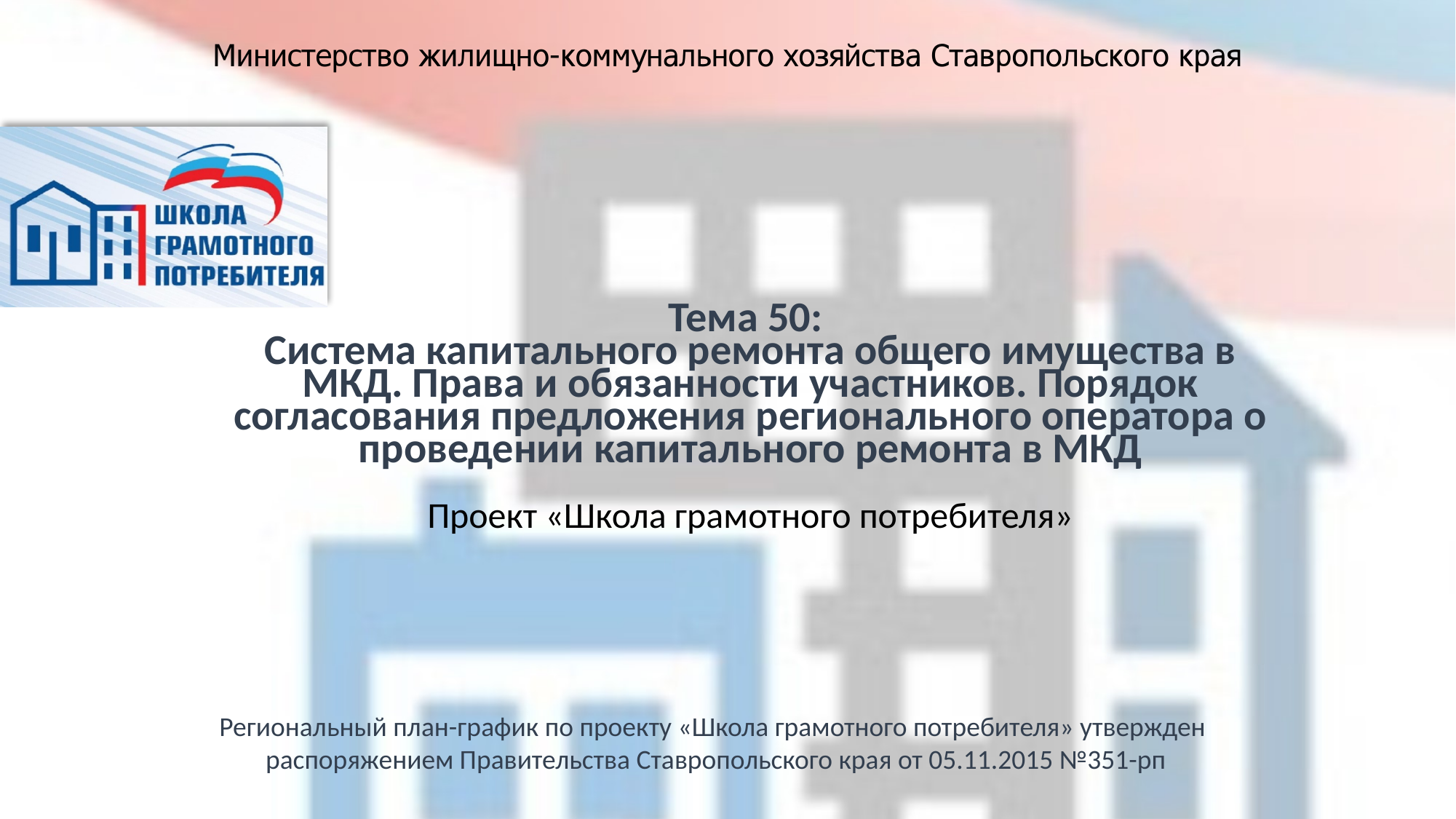

# Тема 50: Система капитального ремонта общего имущества в МКД. Права и обязанности участников. Порядок согласования предложения регионального оператора о проведении капитального ремонта в МКД
Проект «Школа грамотного потребителя»

Региональный план-график по проекту «Школа грамотного потребителя» утвержден
 распоряжением Правительства Ставропольского края от 05.11.2015 №351-рп